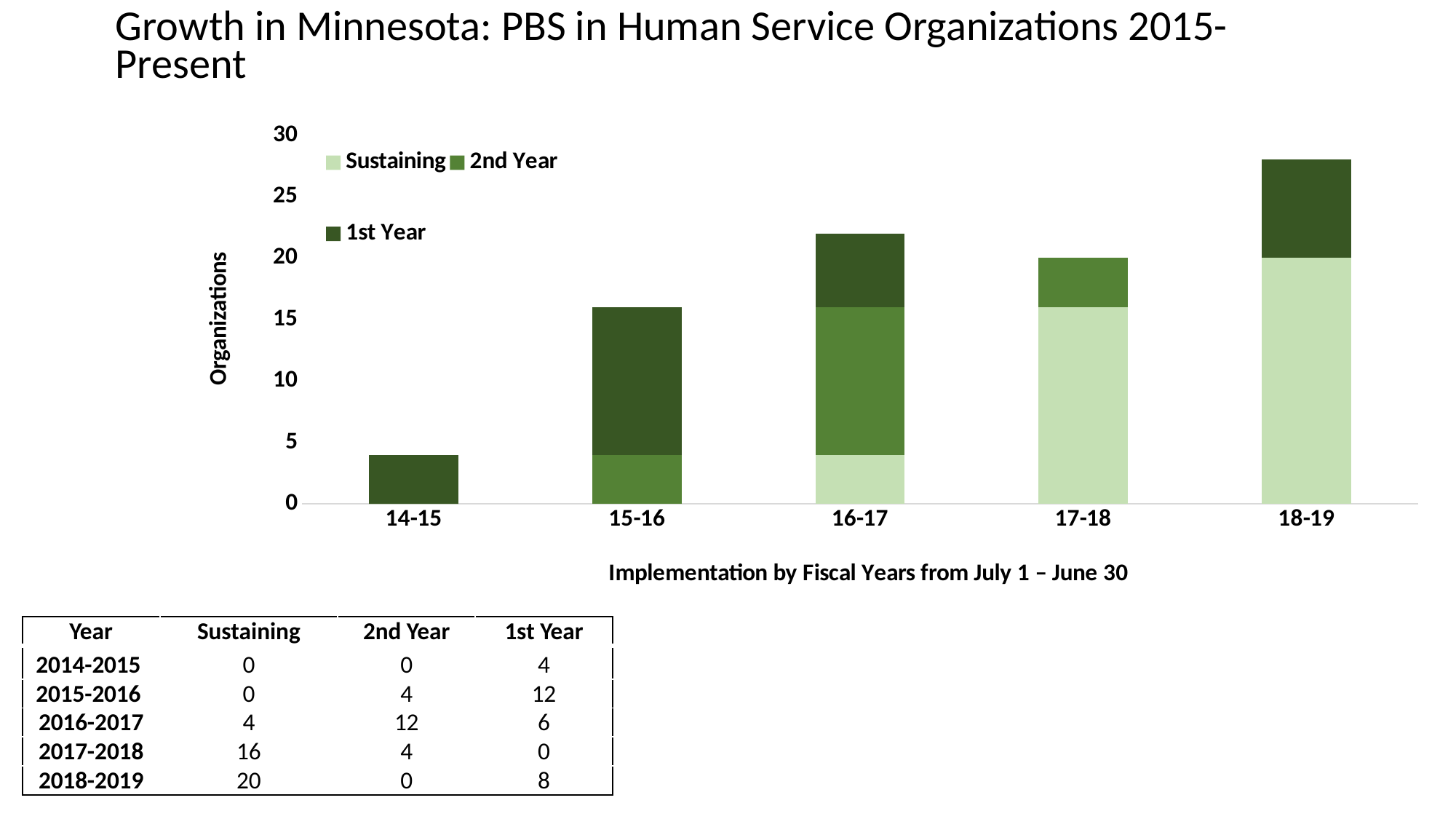

# Growth in Minnesota: PBS in Human Service Organizations 2015-Present

### Chart

| Category | Sustaining | 2nd Year | 1st Year |
|---|---|---|---|
| 14-15 | 0.0 | 0.0 | 4.0 |
| 15-16 | 0.0 | 4.0 | 12.0 |
| 16-17 | 4.0 | 12.0 | 6.0 |
| 17-18 | 16.0 | 4.0 | 0.0 |
| 18-19 | 20.0 | 0.0 | 8.0 |
| Year | Sustaining | 2nd Year | 1st Year |
| --- | --- | --- | --- |
| 2014-2015 | 0 | 0 | 4 |
| 2015-2016 | 0 | 4 | 12 |
| 2016-2017 | 4 | 12 | 6 |
| 2017-2018 | 16 | 4 | 0 |
| 2018-2019 | 20 | 0 | 8 |